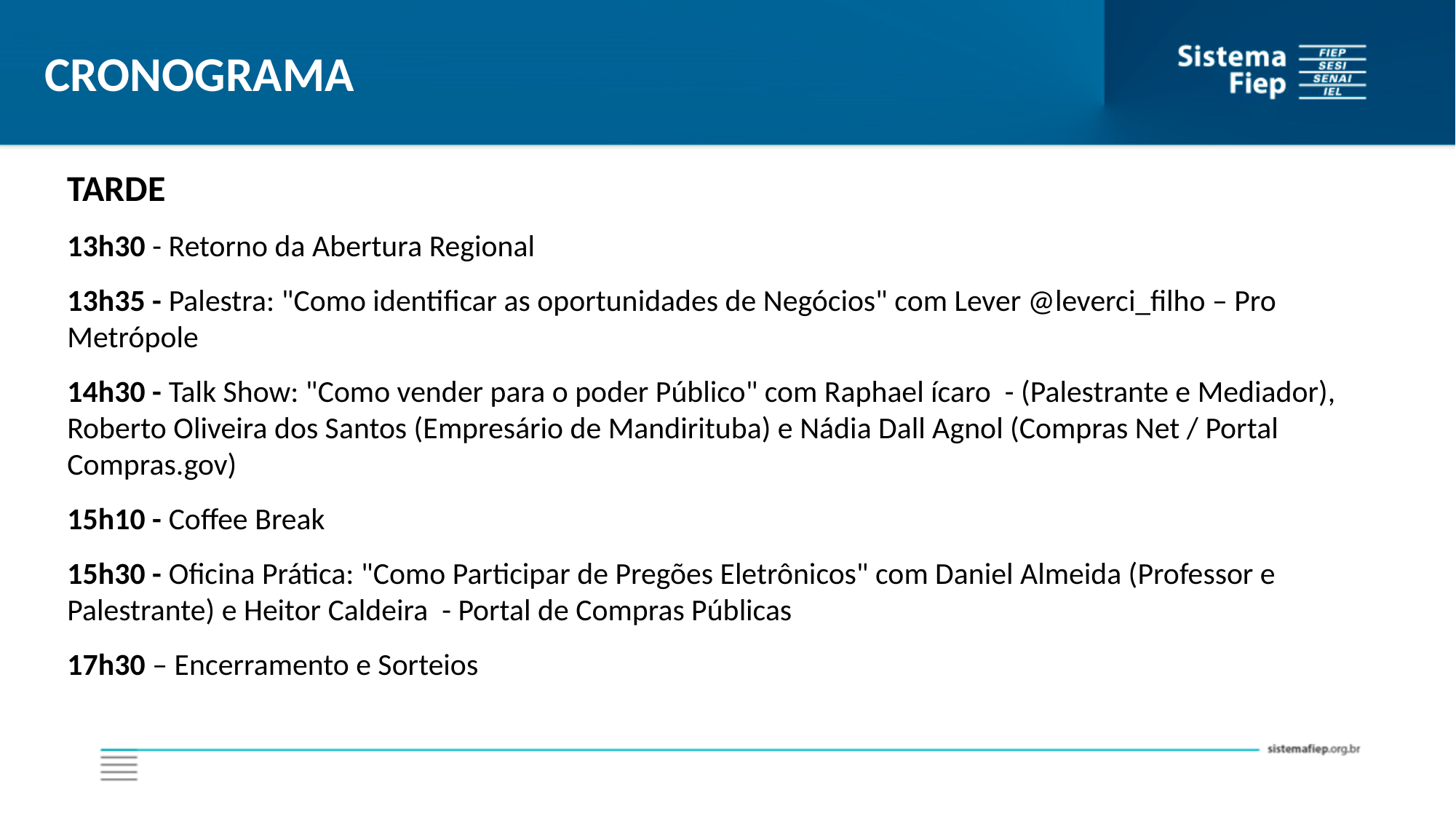

# CRONOGRAMA
TARDE
13h30 - Retorno da Abertura Regional
13h35 - Palestra: "Como identificar as oportunidades de Negócios" com Lever @leverci_filho – Pro Metrópole
14h30 - Talk Show: "Como vender para o poder Público" com Raphael ícaro  - (Palestrante e Mediador), Roberto Oliveira dos Santos (Empresário de Mandirituba) e Nádia Dall Agnol (Compras Net / Portal Compras.gov)
15h10 - Coffee Break
15h30 - Oficina Prática: "Como Participar de Pregões Eletrônicos" com Daniel Almeida (Professor e Palestrante) e Heitor Caldeira  - Portal de Compras Públicas
17h30 – Encerramento e Sorteios